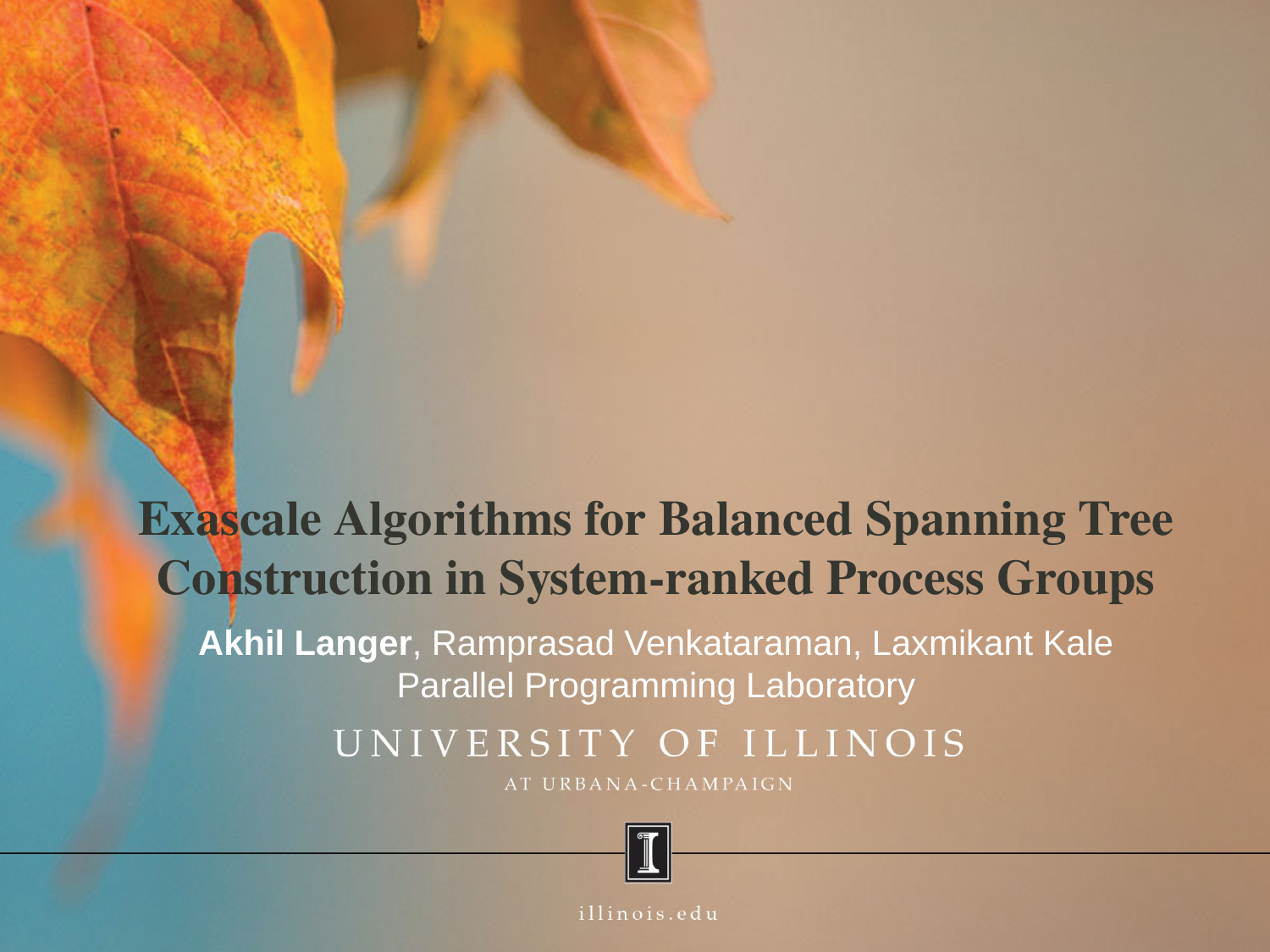

# Exascale Algorithms for Balanced Spanning Tree Construction in System-ranked Process Groups
Akhil Langer, Ramprasad Venkataraman, Laxmikant Kale
Parallel Programming Laboratory